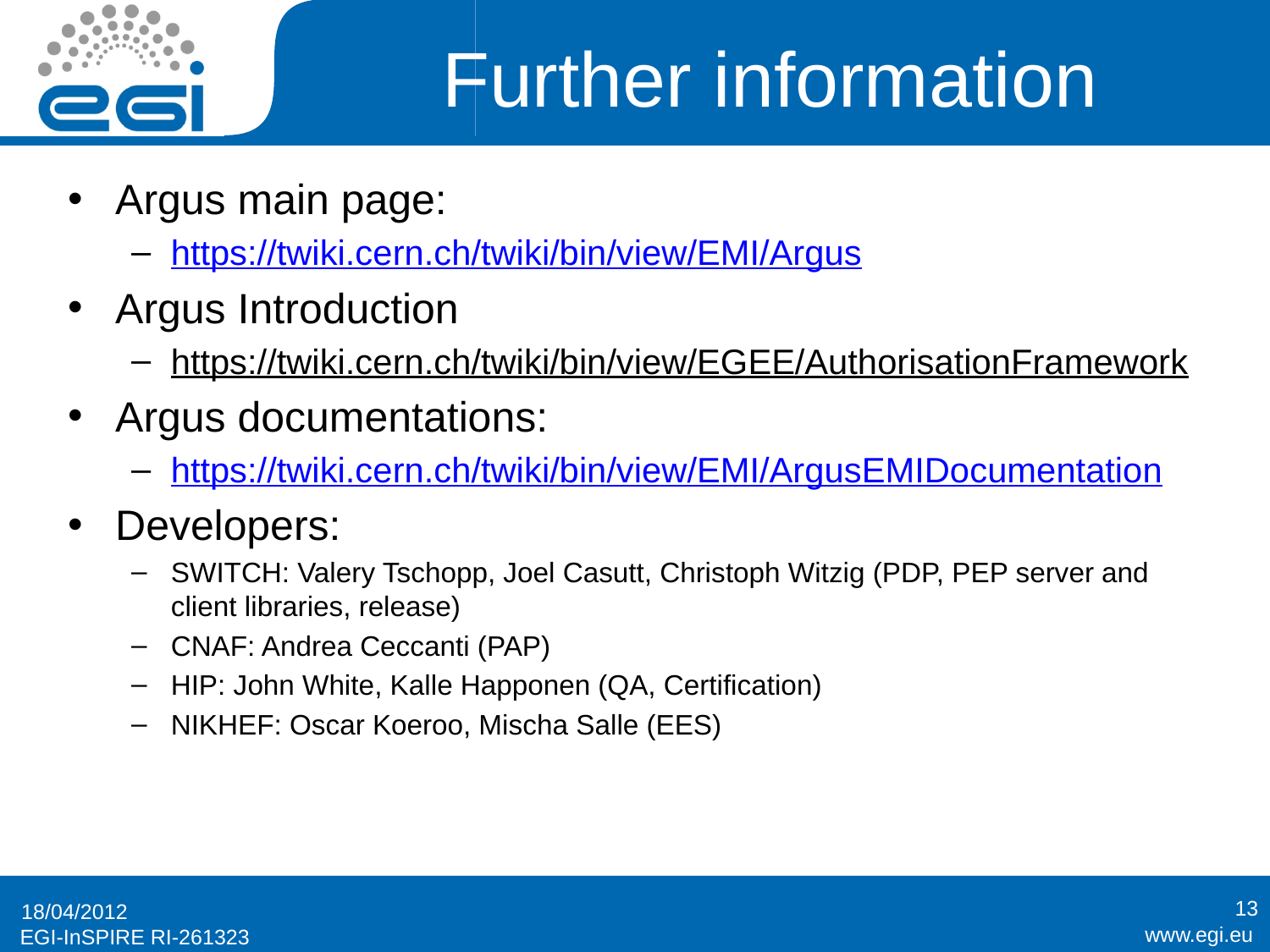

# Further information
Argus main page:
https://twiki.cern.ch/twiki/bin/view/EMI/Argus
Argus Introduction
https://twiki.cern.ch/twiki/bin/view/EGEE/AuthorisationFramework
Argus documentations:
https://twiki.cern.ch/twiki/bin/view/EMI/ArgusEMIDocumentation
Developers:
SWITCH: Valery Tschopp, Joel Casutt, Christoph Witzig (PDP, PEP server and client libraries, release)
CNAF: Andrea Ceccanti (PAP)
HIP: John White, Kalle Happonen (QA, Certification)
NIKHEF: Oscar Koeroo, Mischa Salle (EES)
13
18/04/2012